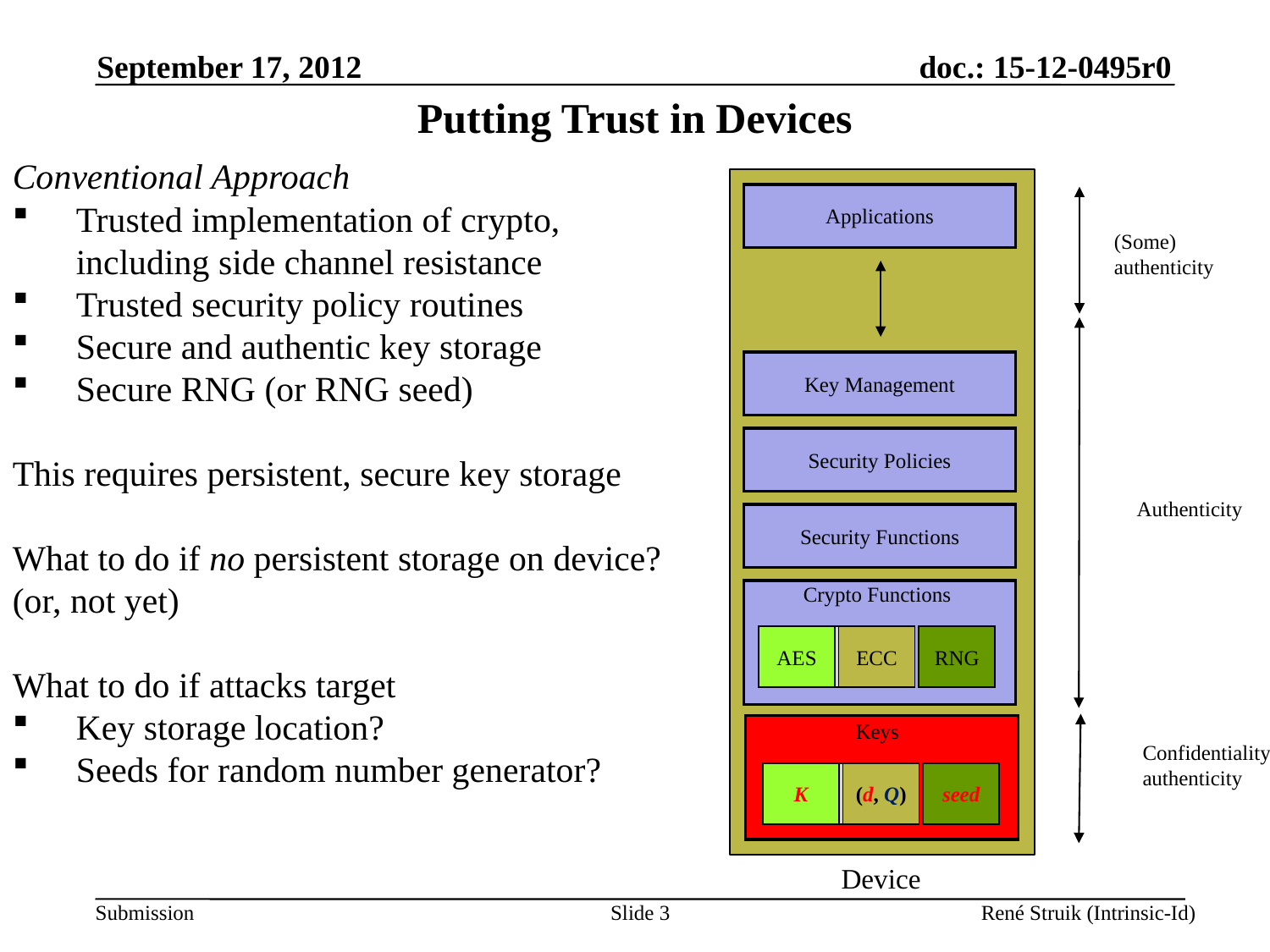

September 17, 2012
Putting Trust in Devices

Conventional Approach
Trusted implementation of crypto,
 	including side channel resistance
Trusted security policy routines
Secure and authentic key storage
Secure RNG (or RNG seed)

This requires persistent, secure key storage

What to do if no persistent storage on device?
(or, not yet)

What to do if attacks target
Key storage location?
Seeds for random number generator?

Applications

Key Management
Security Policies
Authenticity
Security Functions
Crypto Functions

AES
AES
ECC
RNG
Keys

Confidentiality,
authenticity
AES
K
(d, Q)
seed

Device
(Some)
authenticity
Slide 3
René Struik (Intrinsic-Id)